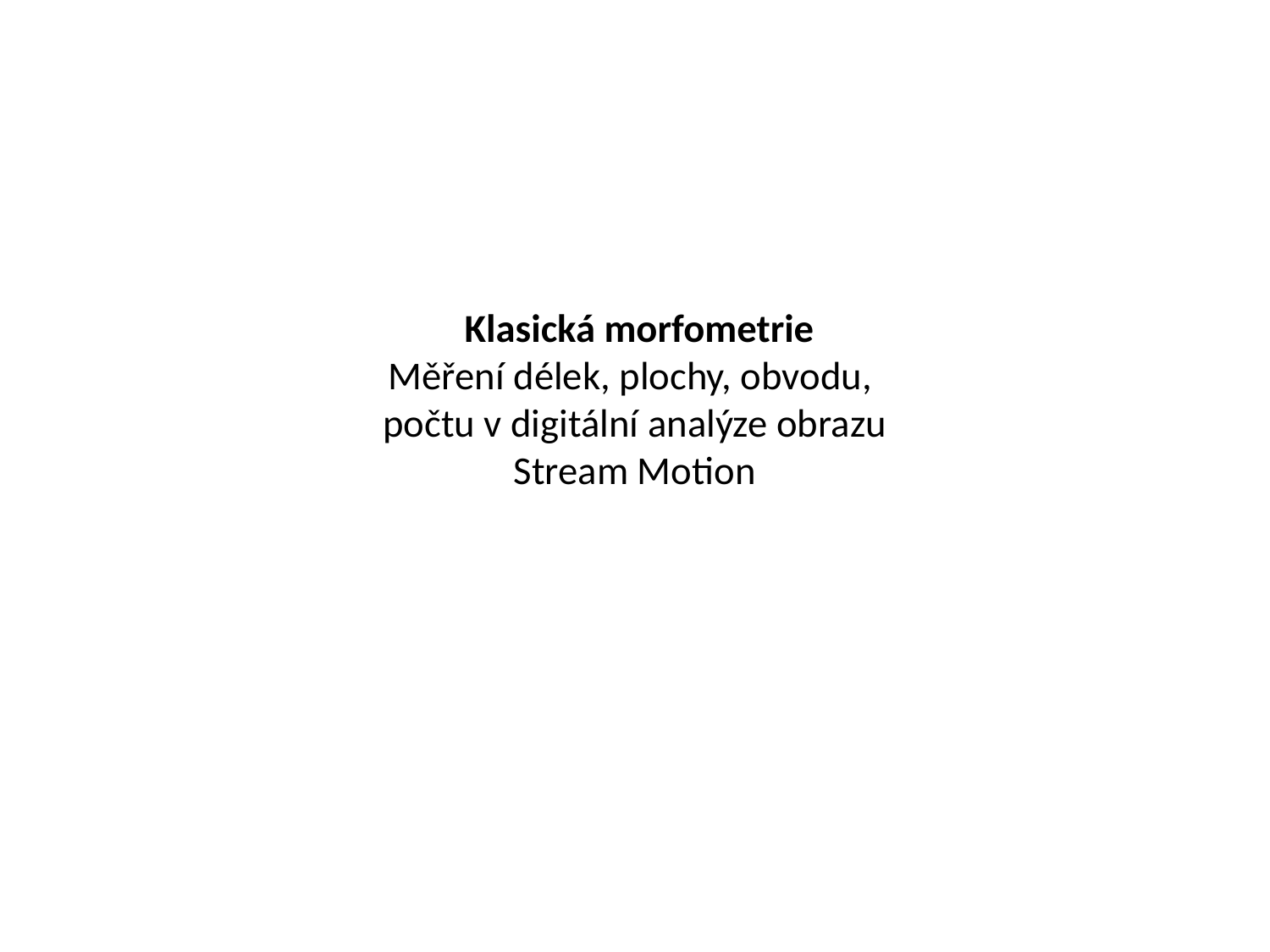

# Klasická morfometrie Měření délek, plochy, obvodu, počtu v digitální analýze obrazu Stream Motion